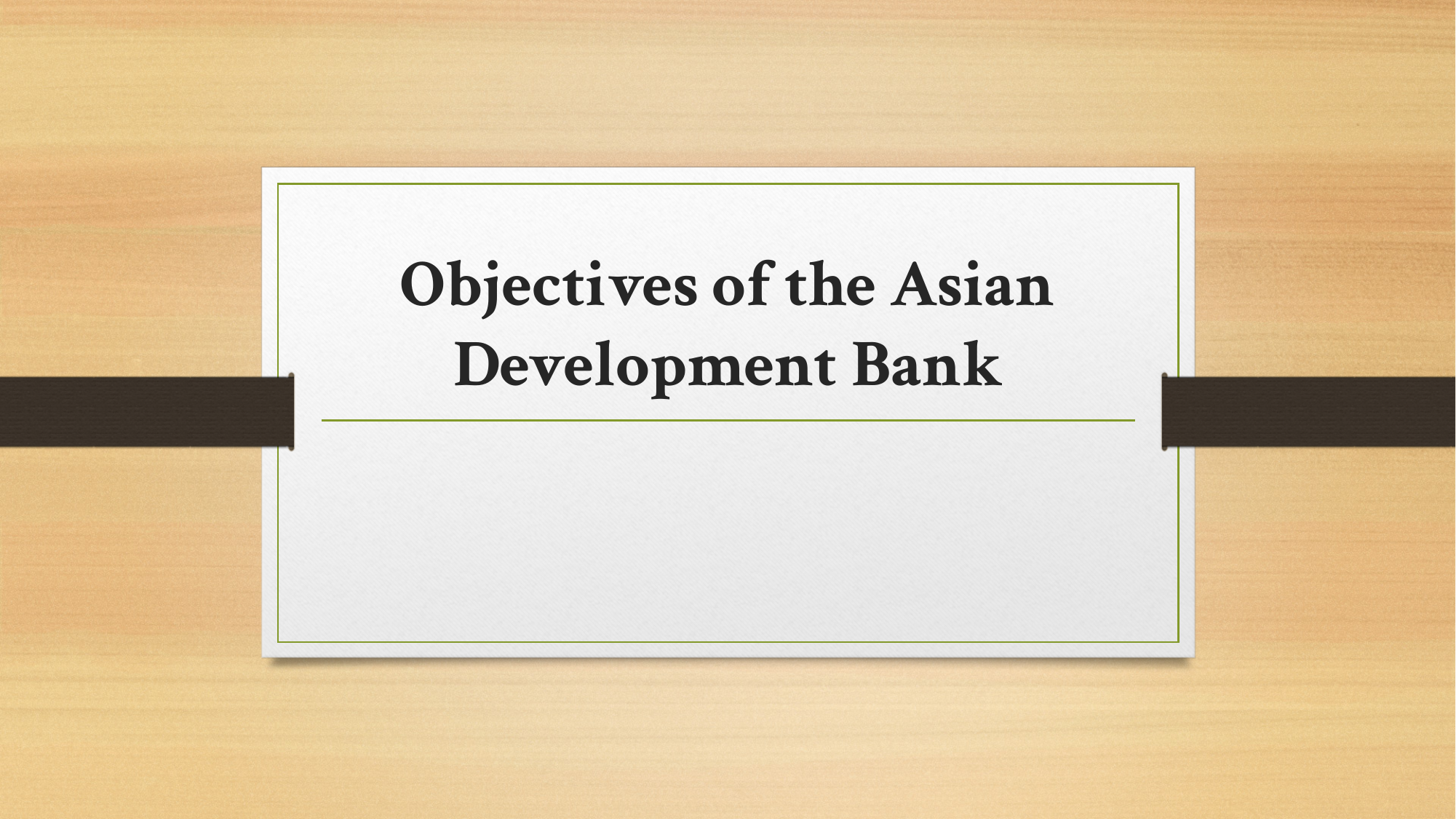

# Objectives of the Asian Development Bank